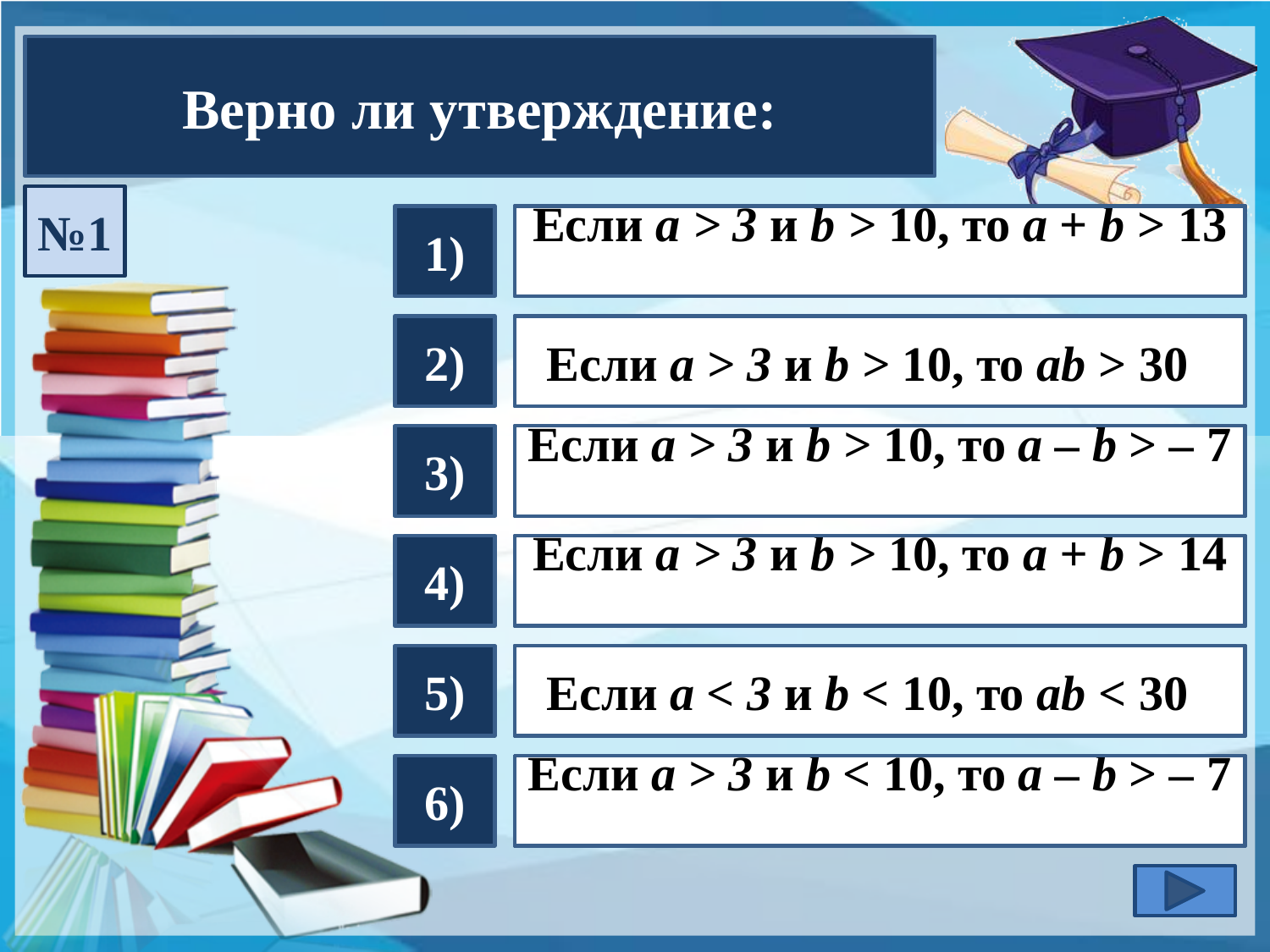

Верно ли утверждение:
№1
1)
ВЕРНО
Если a > 3 и b > 10, то a + b > 13

2)
ВЕРНО
Если a > 3 и b > 10, то ab > 30

3)
НЕВЕРНО
Если a > 3 и b > 10, то a – b > – 7

4)
НЕВЕРНО
Если a > 3 и b > 10, то a + b > 14

5)
НЕВЕРНО
Если a < 3 и b < 10, то ab < 30

6)
ВЕРНО
Если a > 3 и b < 10, то a – b > – 7